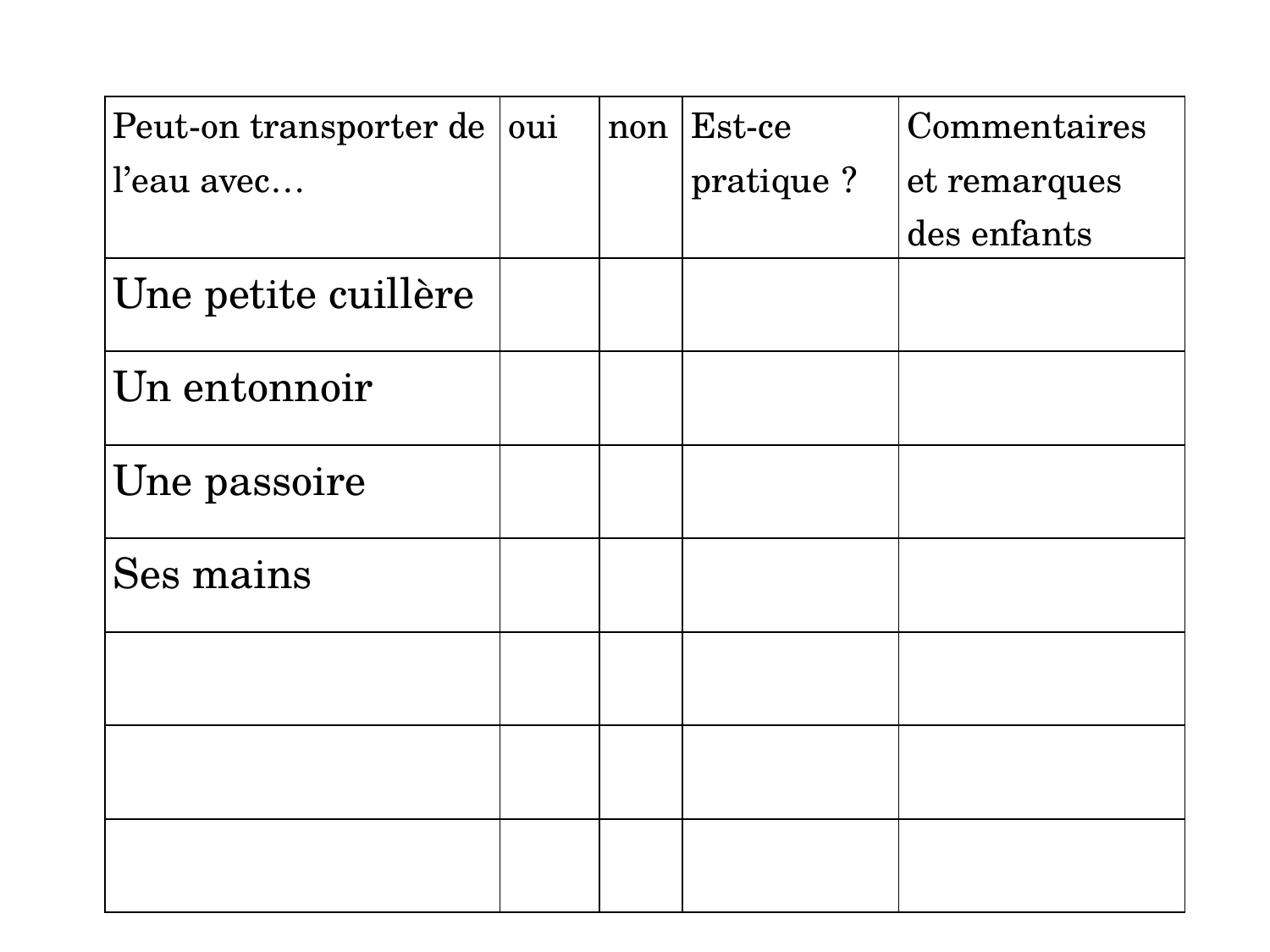

| Peut-on transporter de l’eau avec… | oui | non | Est-ce pratique ? | Commentaires et remarques des enfants |
| --- | --- | --- | --- | --- |
| Une petite cuillère |  |  |  |  |
| Un entonnoir |  |  |  |  |
| Une passoire |  |  |  |  |
| Ses mains |  |  |  |  |
|  |  |  |  |  |
|  |  |  |  |  |
|  |  |  |  |  |